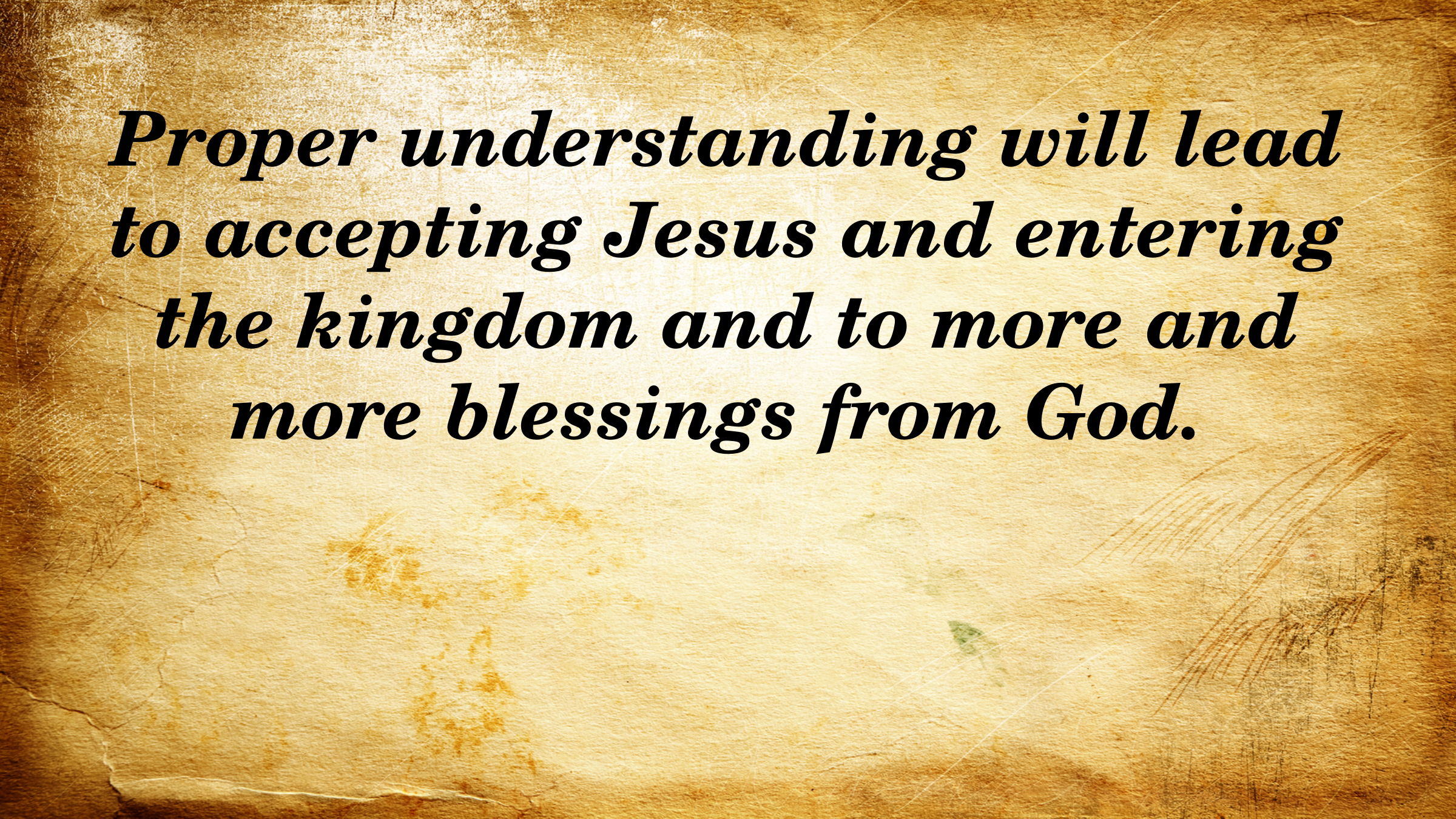

Proper understanding will lead to accepting Jesus and entering the kingdom and to more and more blessings from God.